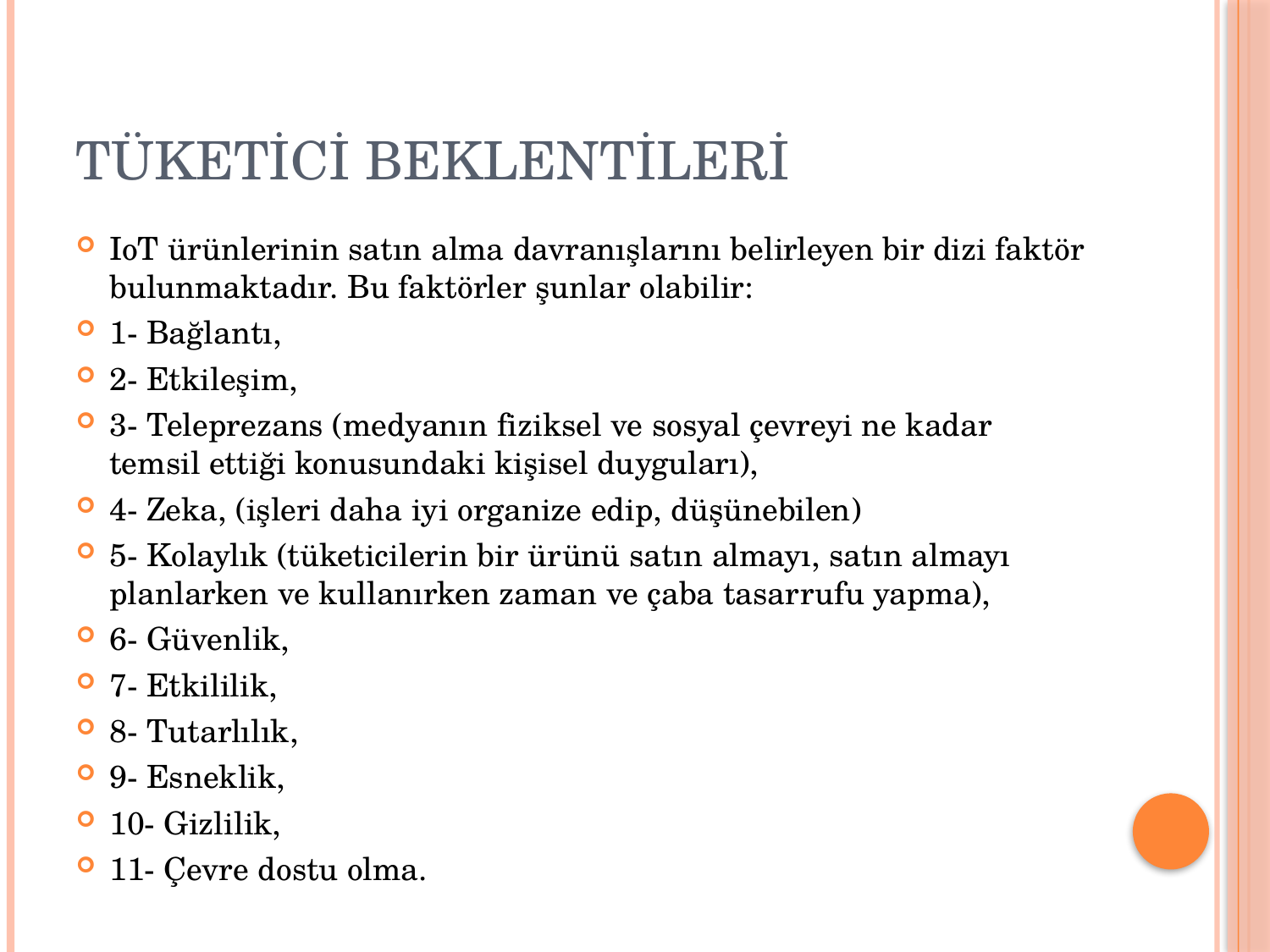

# TÜKETİCİ BEKLENTİLERİ
IoT ürünlerinin satın alma davranışlarını belirleyen bir dizi faktör bulunmaktadır. Bu faktörler şunlar olabilir:
1- Bağlantı,
2- Etkileşim,
3- Teleprezans (medyanın fiziksel ve sosyal çevreyi ne kadar temsil ettiği konusundaki kişisel duyguları),
4- Zeka, (işleri daha iyi organize edip, düşünebilen)
5- Kolaylık (tüketicilerin bir ürünü satın almayı, satın almayı planlarken ve kullanırken zaman ve çaba tasarrufu yapma),
6- Güvenlik,
7- Etkililik,
8- Tutarlılık,
9- Esneklik,
10- Gizlilik,
11- Çevre dostu olma.